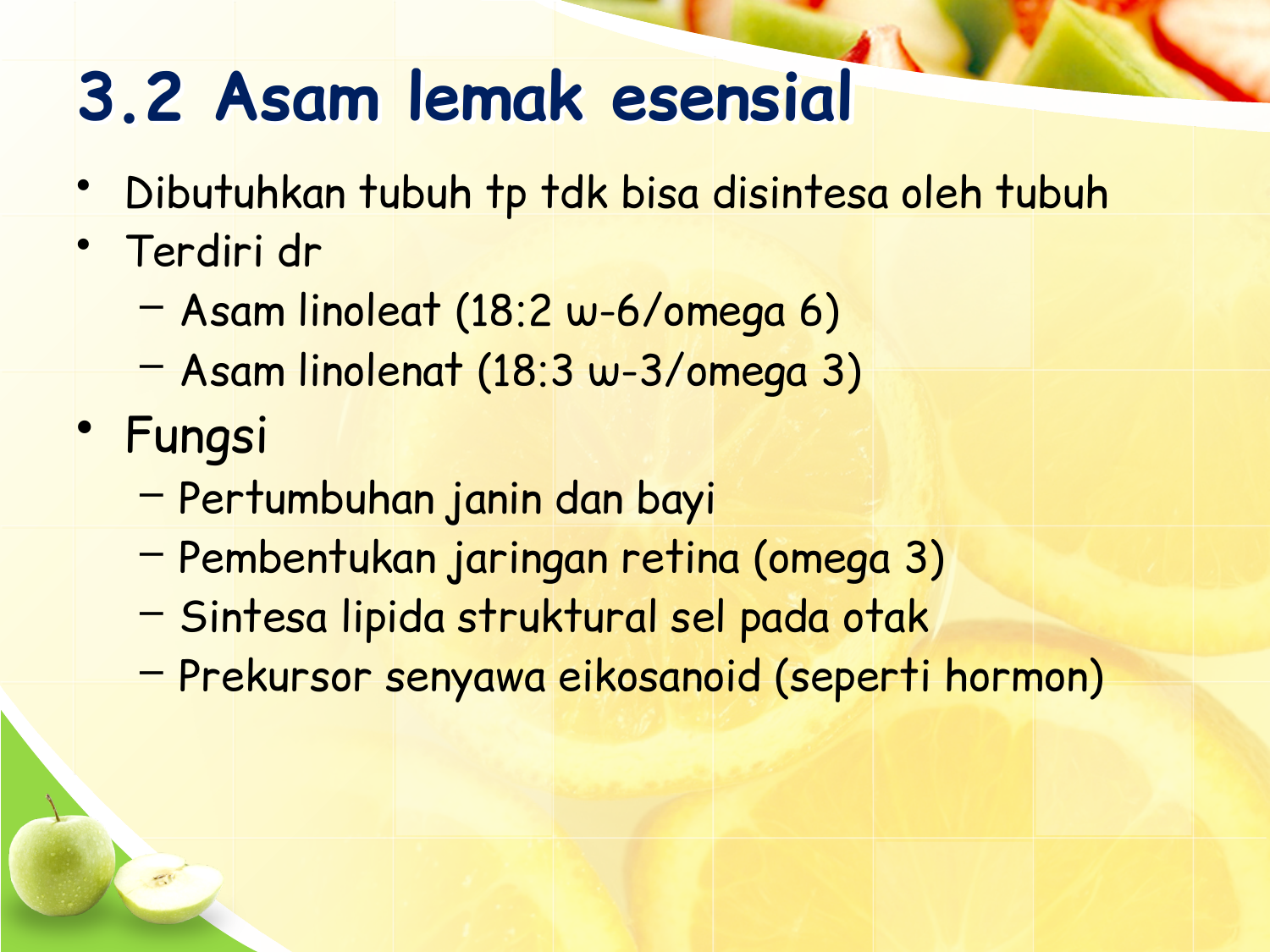

# 3.2 Asam lemak esensial
Dibutuhkan tubuh tp tdk bisa disintesa oleh tubuh
Terdiri dr
Asam linoleat (18:2 ω-6/omega 6)
Asam linolenat (18:3 ω-3/omega 3)
Fungsi
Pertumbuhan janin dan bayi
Pembentukan jaringan retina (omega 3)
Sintesa lipida struktural sel pada otak
Prekursor senyawa eikosanoid (seperti hormon)